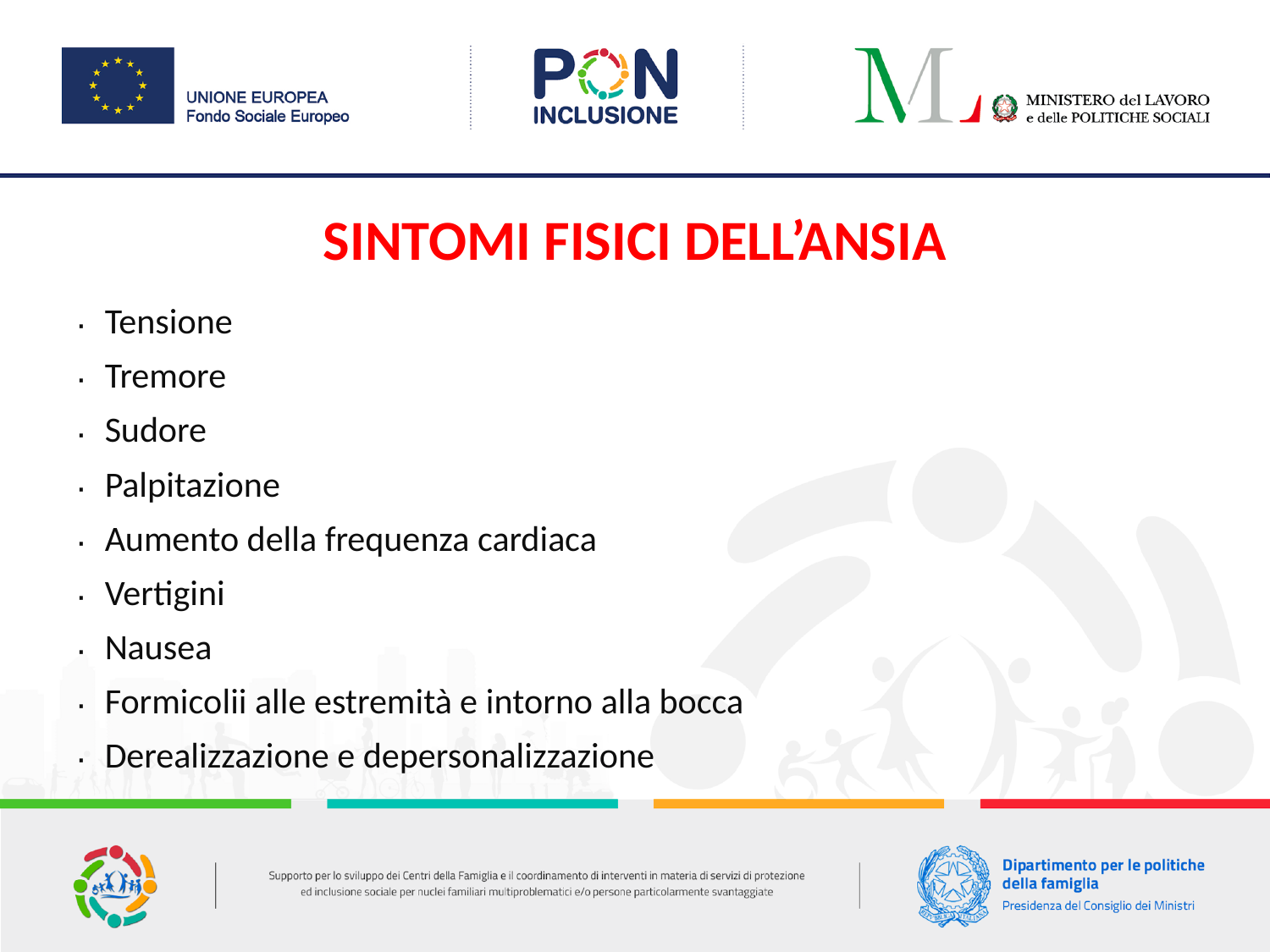

SINTOMI FISICI DELL’ANSIA
Tensione
Tremore
Sudore
Palpitazione
Aumento della frequenza cardiaca
Vertigini
Nausea
Formicolii alle estremità e intorno alla bocca
Derealizzazione e depersonalizzazione